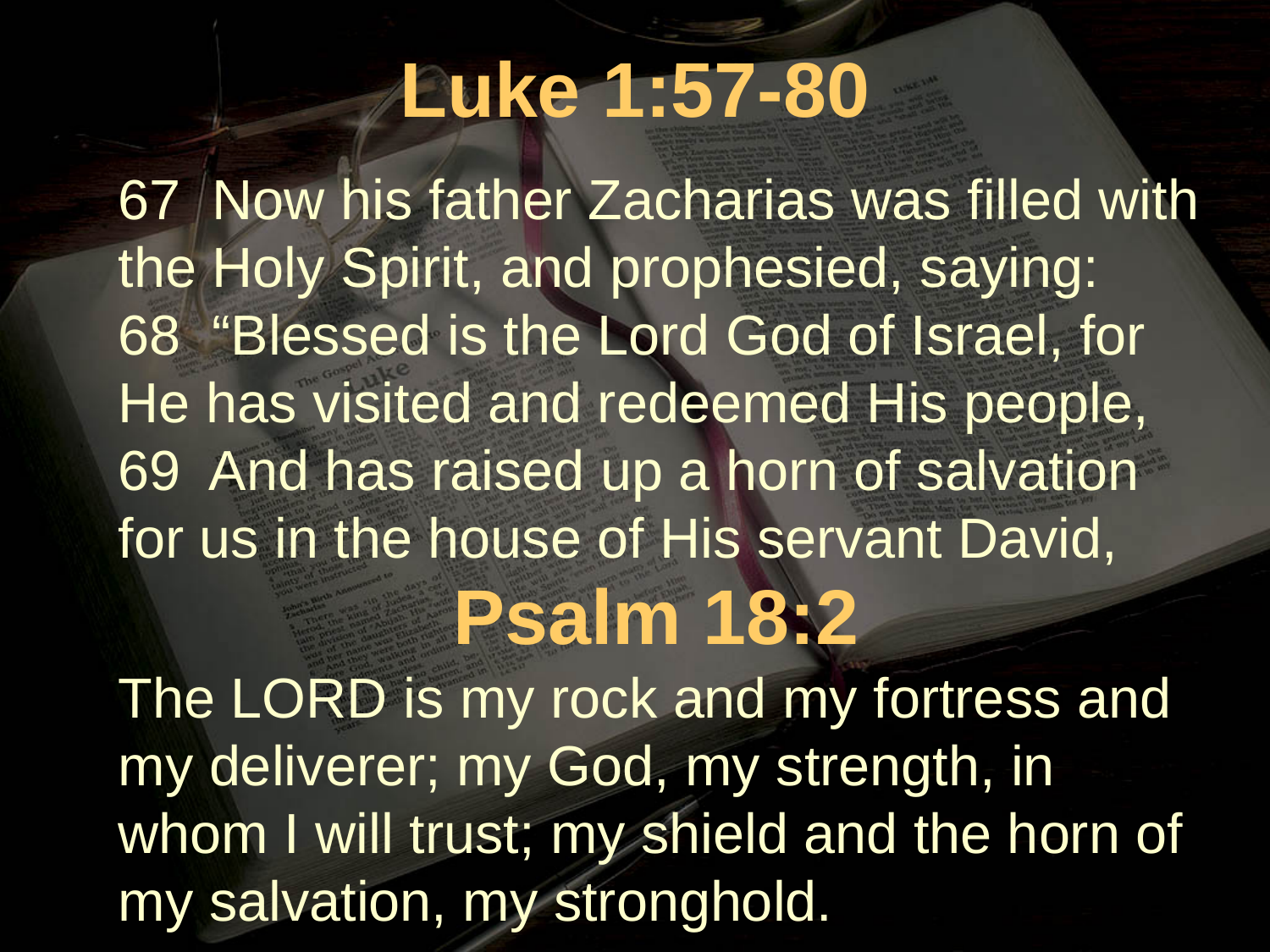

Luke 1:57-80
67  Now his father Zacharias was filled with the Holy Spirit, and prophesied, saying:
68  “Blessed is the Lord God of Israel, for He has visited and redeemed His people,
69  And has raised up a horn of salvation for us in the house of His servant David,
Psalm 18:2
The LORD is my rock and my fortress and my deliverer; my God, my strength, in whom I will trust; my shield and the horn of my salvation, my stronghold.